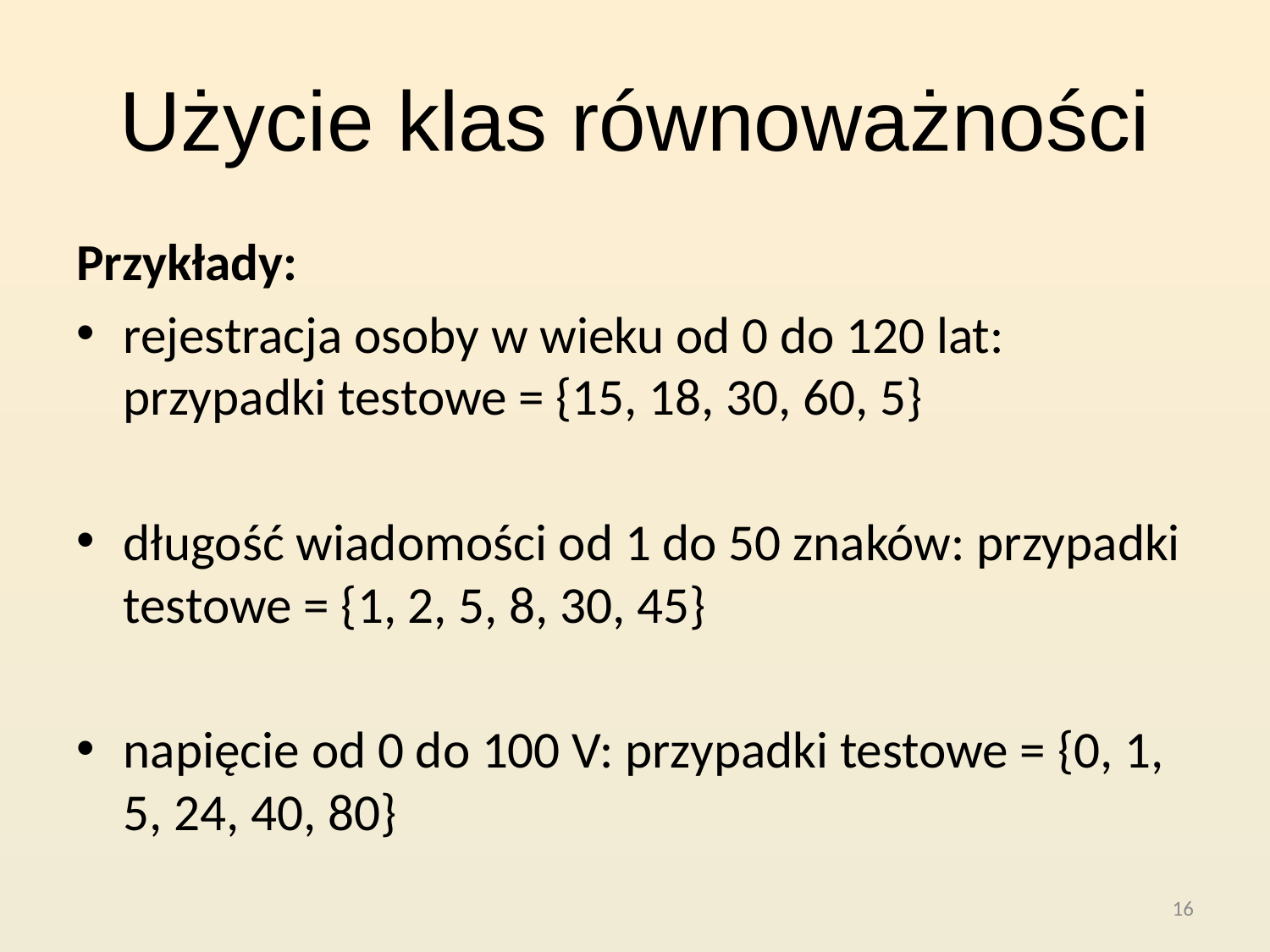

# Użycie klas równoważności
Przykłady:
rejestracja osoby w wieku od 0 do 120 lat: przypadki testowe = {15, 18, 30, 60, 5}

długość wiadomości od 1 do 50 znaków: przypadki testowe = {1, 2, 5, 8, 30, 45}

napięcie od 0 do 100 V: przypadki testowe = {0, 1, 5, 24, 40, 80}

16